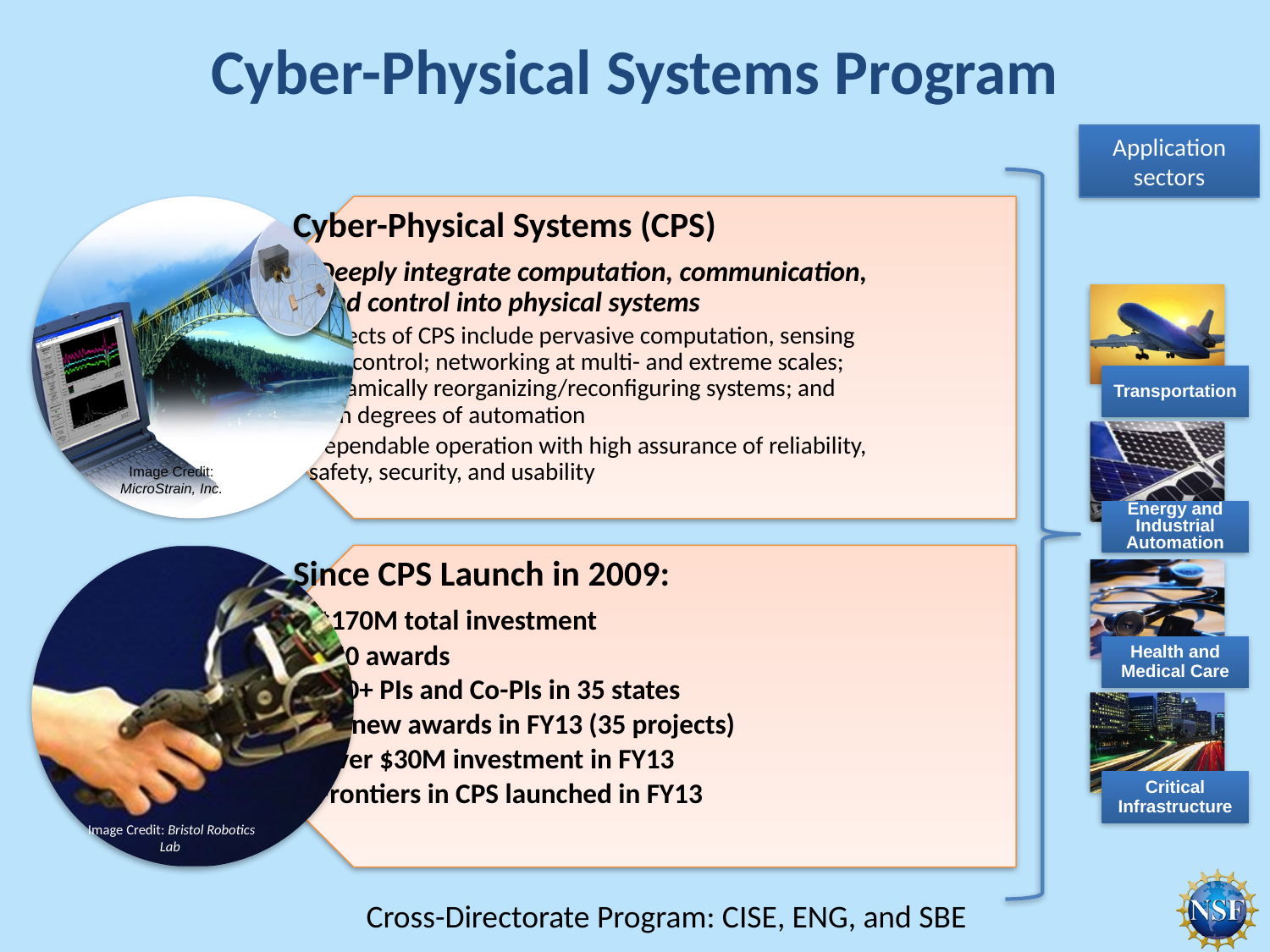

Cyber-Physical Systems Program
Application sectors
Cyber-Physical Systems (CPS)
Deeply integrate computation, communication, and control into physical systems
Aspects of CPS include pervasive computation, sensing and control; networking at multi- and extreme scales; dynamically reorganizing/reconfiguring systems; and high degrees of automation
Dependable operation with high assurance of reliability, safety, security, and usability
Since CPS Launch in 2009:
$170M total investment
250 awards
350+ PIs and Co-PIs in 35 states
60 new awards in FY13 (35 projects)
Over $30M investment in FY13
Frontiers in CPS launched in FY13
Transportation
Energy and Industrial Automation
Health and Medical Care
Critical Infrastructure

Image Credit: MicroStrain, Inc.
Image Credit: Bristol Robotics Lab
Cross-Directorate Program: CISE, ENG, and SBE